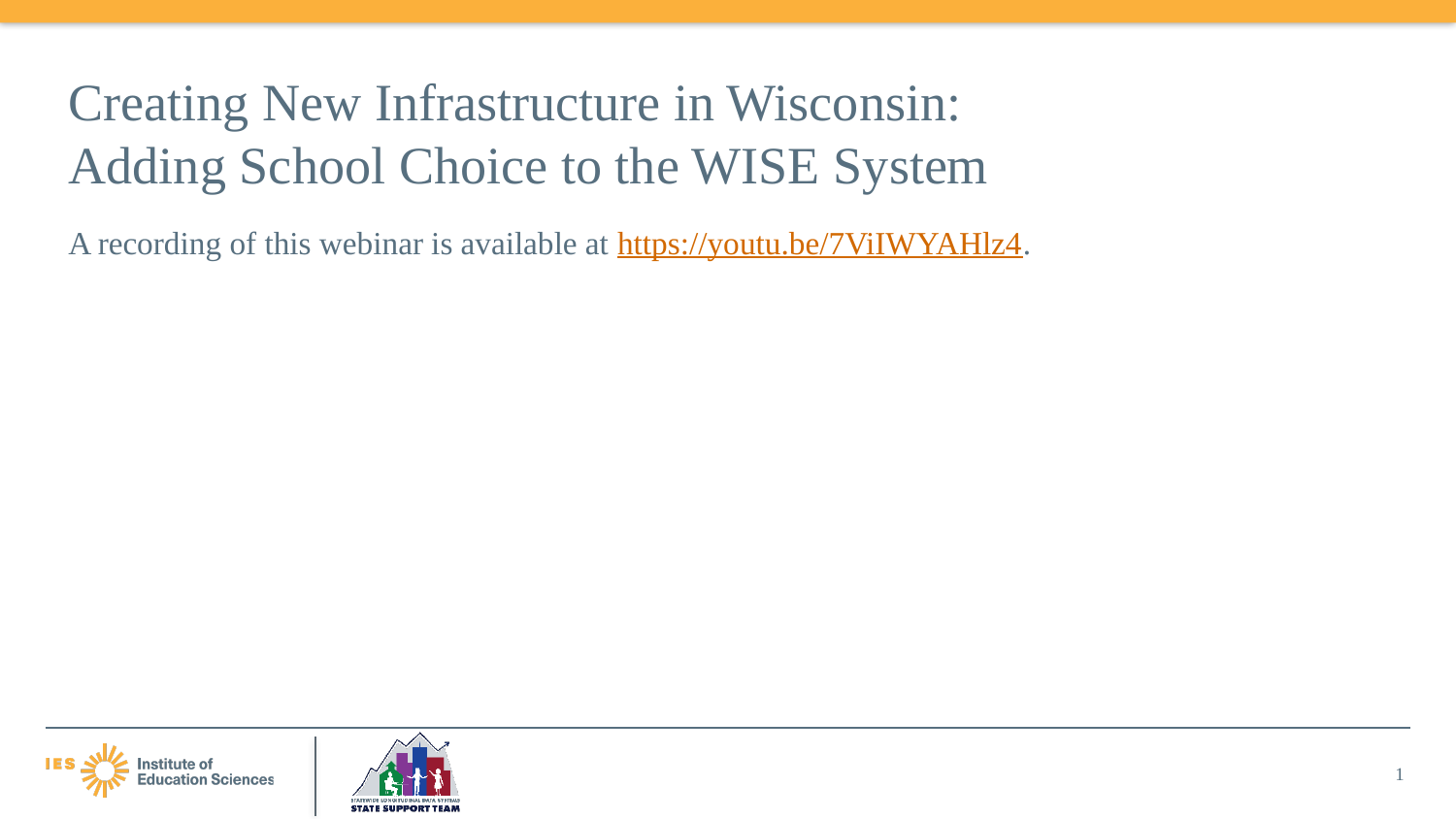

# Creating New Infrastructure in Wisconsin: Adding School Choice to the WISE System
A recording of this webinar is available at https://youtu.be/7ViIWYAHlz4.
1